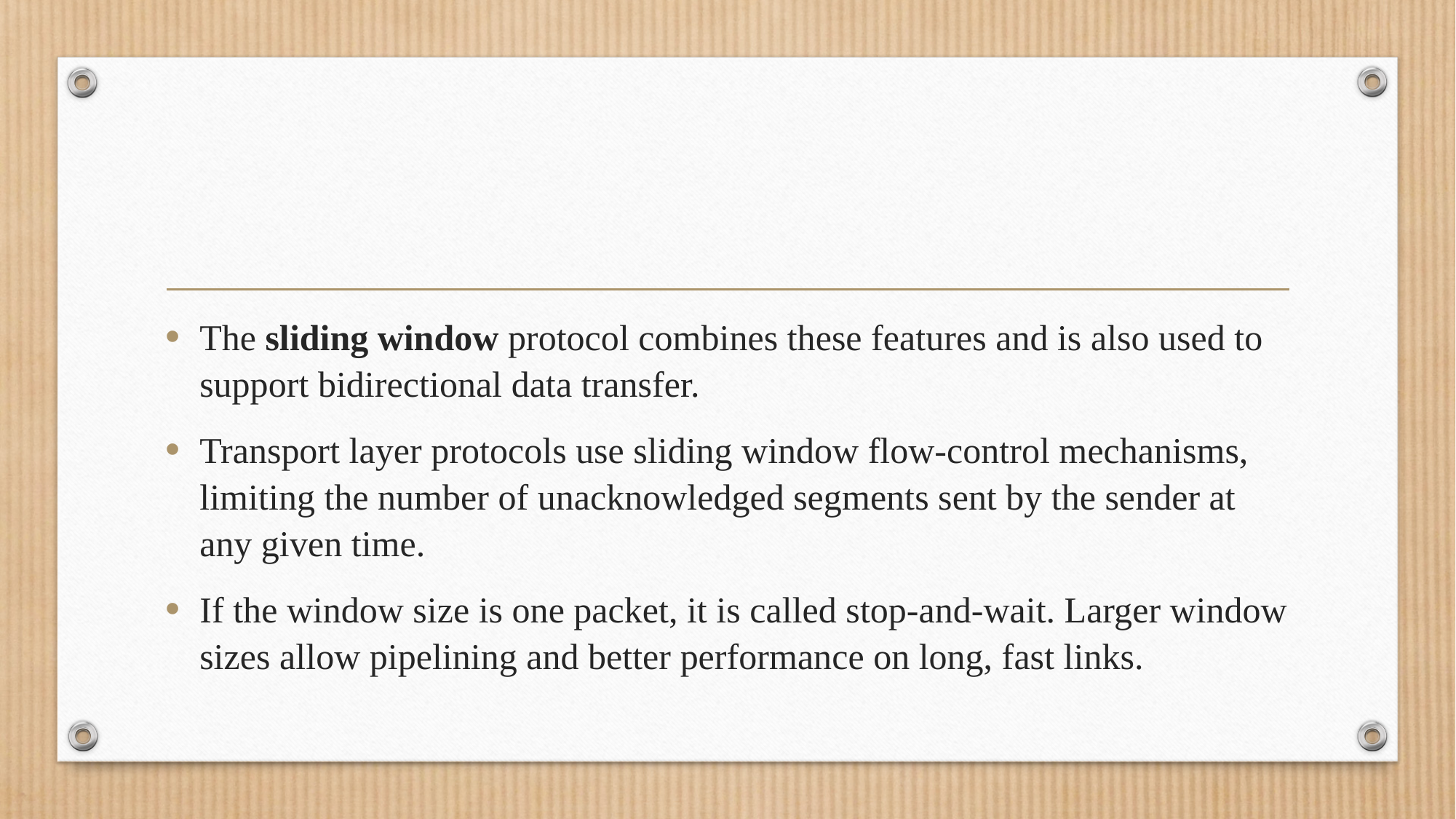

#
The sliding window protocol combines these features and is also used to support bidirectional data transfer.
Transport layer protocols use sliding window flow-control mechanisms, limiting the number of unacknowledged segments sent by the sender at any given time.
If the window size is one packet, it is called stop-and-wait. Larger window sizes allow pipelining and better performance on long, fast links.